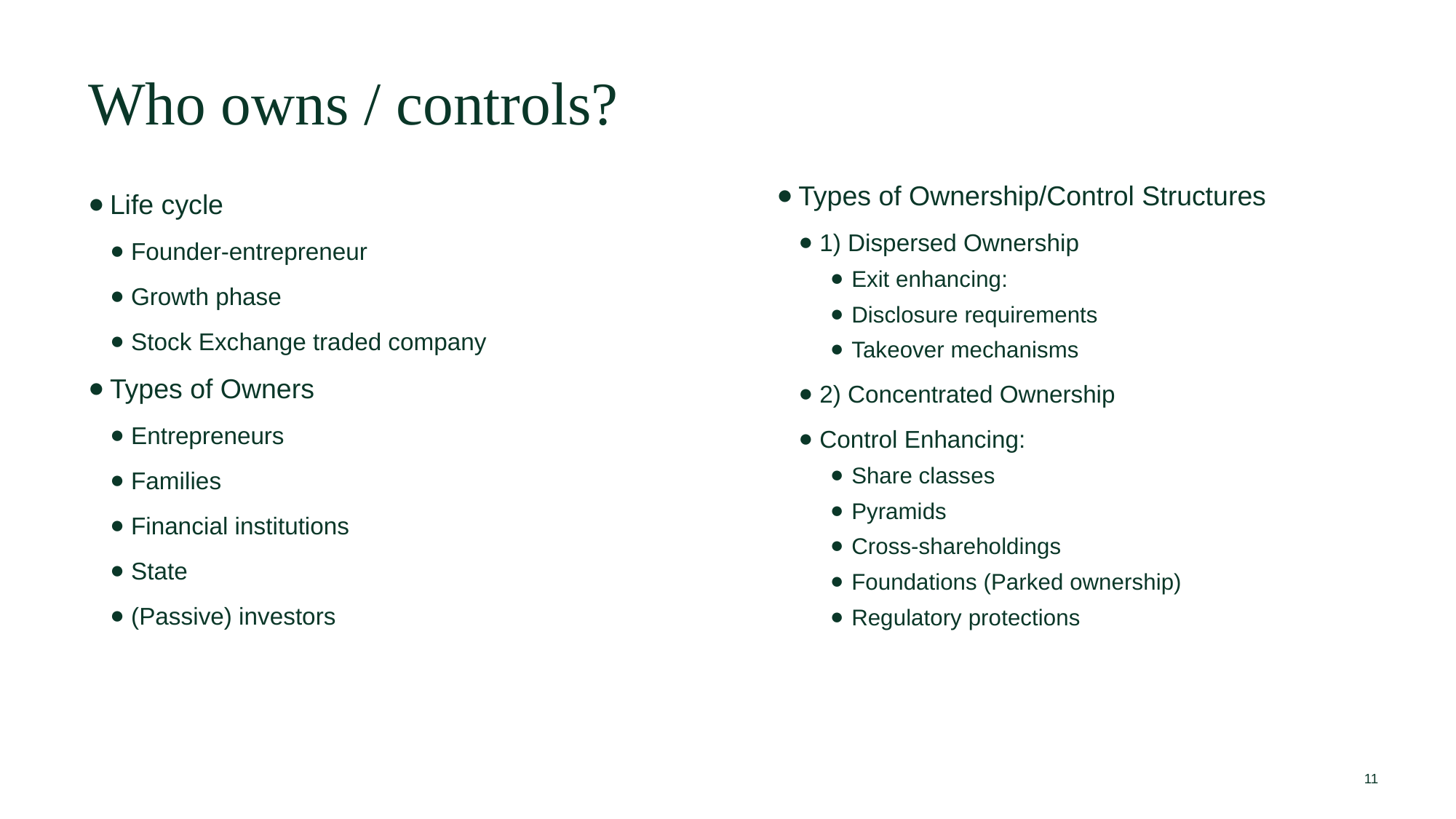

Who owns / controls?
Types of Ownership/Control Structures
1) Dispersed Ownership
Exit enhancing:
Disclosure requirements
Takeover mechanisms
2) Concentrated Ownership
Control Enhancing:
Share classes
Pyramids
Cross-shareholdings
Foundations (Parked ownership)
Regulatory protections

Life cycle
Founder-entrepreneur
Growth phase
Stock Exchange traded company
Types of Owners
Entrepreneurs
Families
Financial institutions
State
(Passive) investors

11